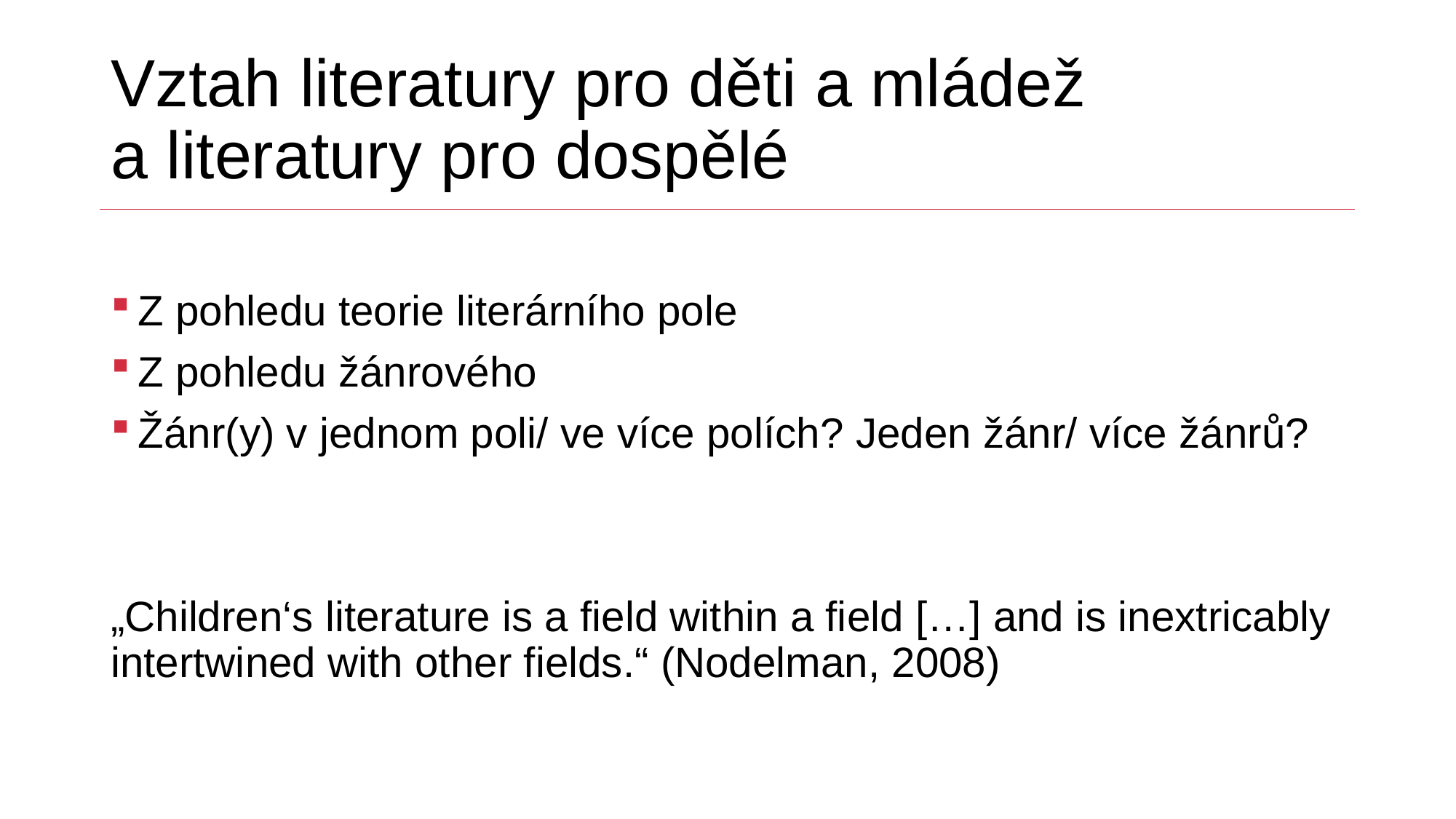

# Vztah literatury pro děti a mládež a literatury pro dospělé

Z pohledu teorie literárního pole
Z pohledu žánrového
Žánr(y) v jednom poli/ ve více polích? Jeden žánr/ více žánrů?

„Children‘s literature is a field within a field […] and is inextricably intertwined with other fields.“ (Nodelman, 2008)